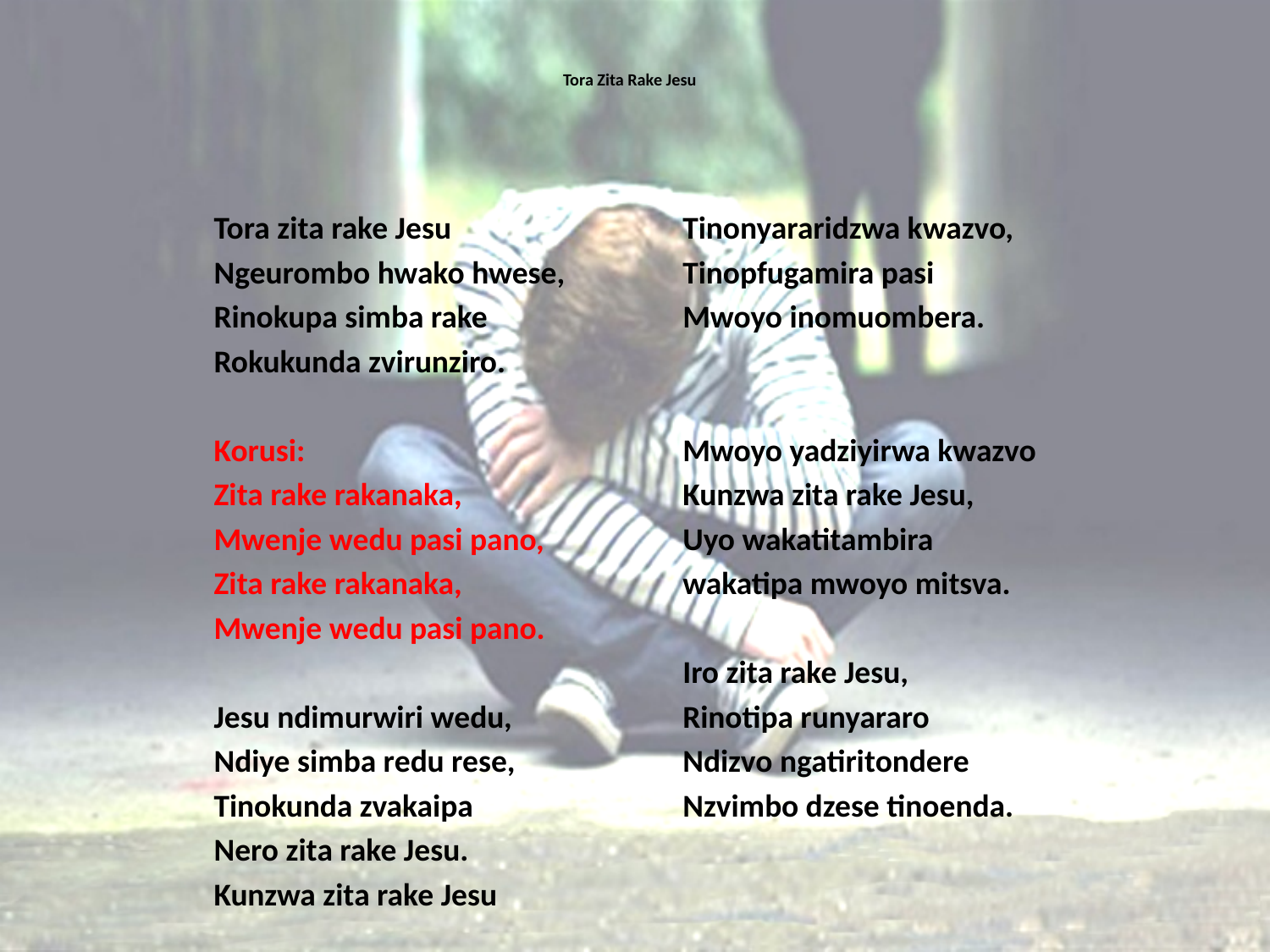

# Tora Zita Rake Jesu
Tora zita rake Jesu
Ngeurombo hwako hwese,
Rinokupa simba rake
Rokukunda zvirunziro.

Korusi:
Zita rake rakanaka,
Mwenje wedu pasi pano,
Zita rake rakanaka,
Mwenje wedu pasi pano.

Jesu ndimurwiri wedu,
Ndiye simba redu rese,
Tinokunda zvakaipa
Nero zita rake Jesu.
Kunzwa zita rake Jesu
Tinonyararidzwa kwazvo,
Tinopfugamira pasi
Mwoyo inomuombera.

Mwoyo yadziyirwa kwazvo
Kunzwa zita rake Jesu,
Uyo wakatitambira
wakatipa mwoyo mitsva.

Iro zita rake Jesu,
Rinotipa runyararo
Ndizvo ngatiritondere
Nzvimbo dzese tinoenda.